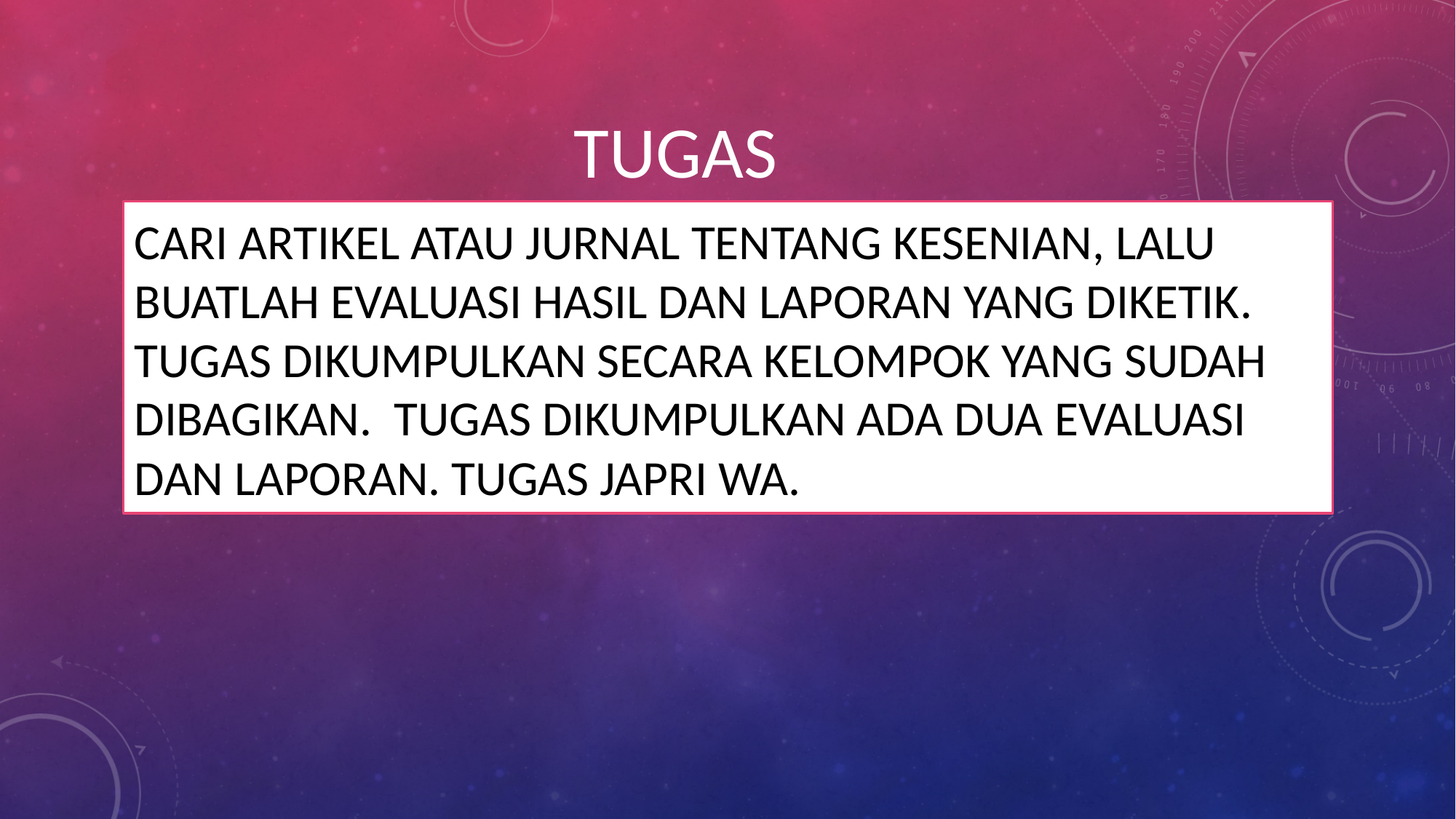

# TUGAS
CARI ARTIKEL ATAU JURNAL TENTANG KESENIAN, LALU BUATLAH EVALUASI HASIL DAN LAPORAN YANG DIKETIK. TUGAS DIKUMPULKAN SECARA KELOMPOK YANG SUDAH DIBAGIKAN.  TUGAS DIKUMPULKAN ADA DUA EVALUASI DAN LAPORAN. TUGAS JAPRI WA.